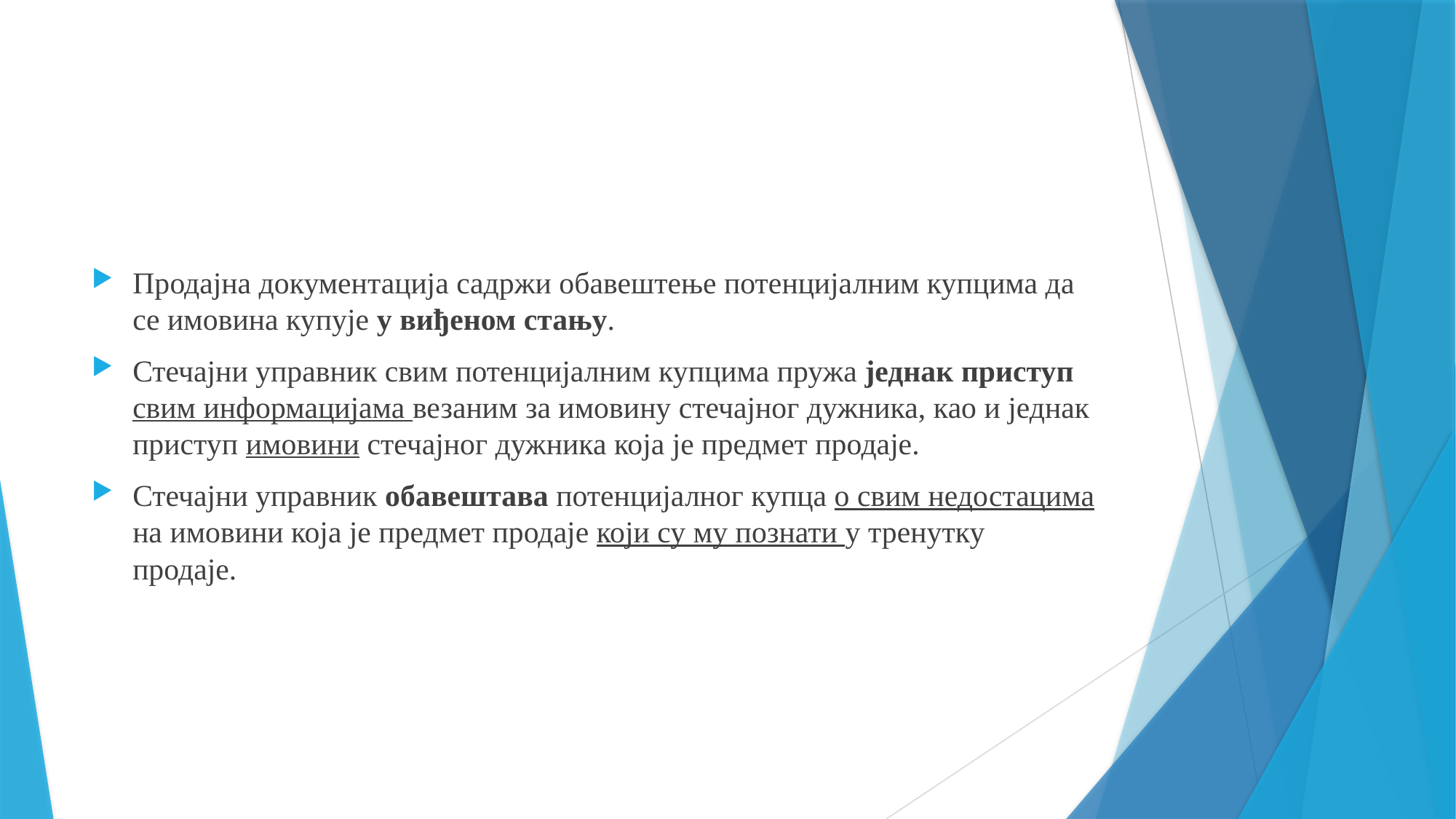

Продајна документација садржи обавештење потенцијалним купцима да се имовина купује у виђеном стању.
Стечајни управник свим потенцијалним купцима пружа једнак приступ свим информацијама везаним за имовину стечајног дужника, као и једнак приступ имовини стечајног дужника која је предмет продаје.
Стечајни управник обавештава потенцијалног купца о свим недостацима на имовини која је предмет продаје који су му познати у тренутку продаје.